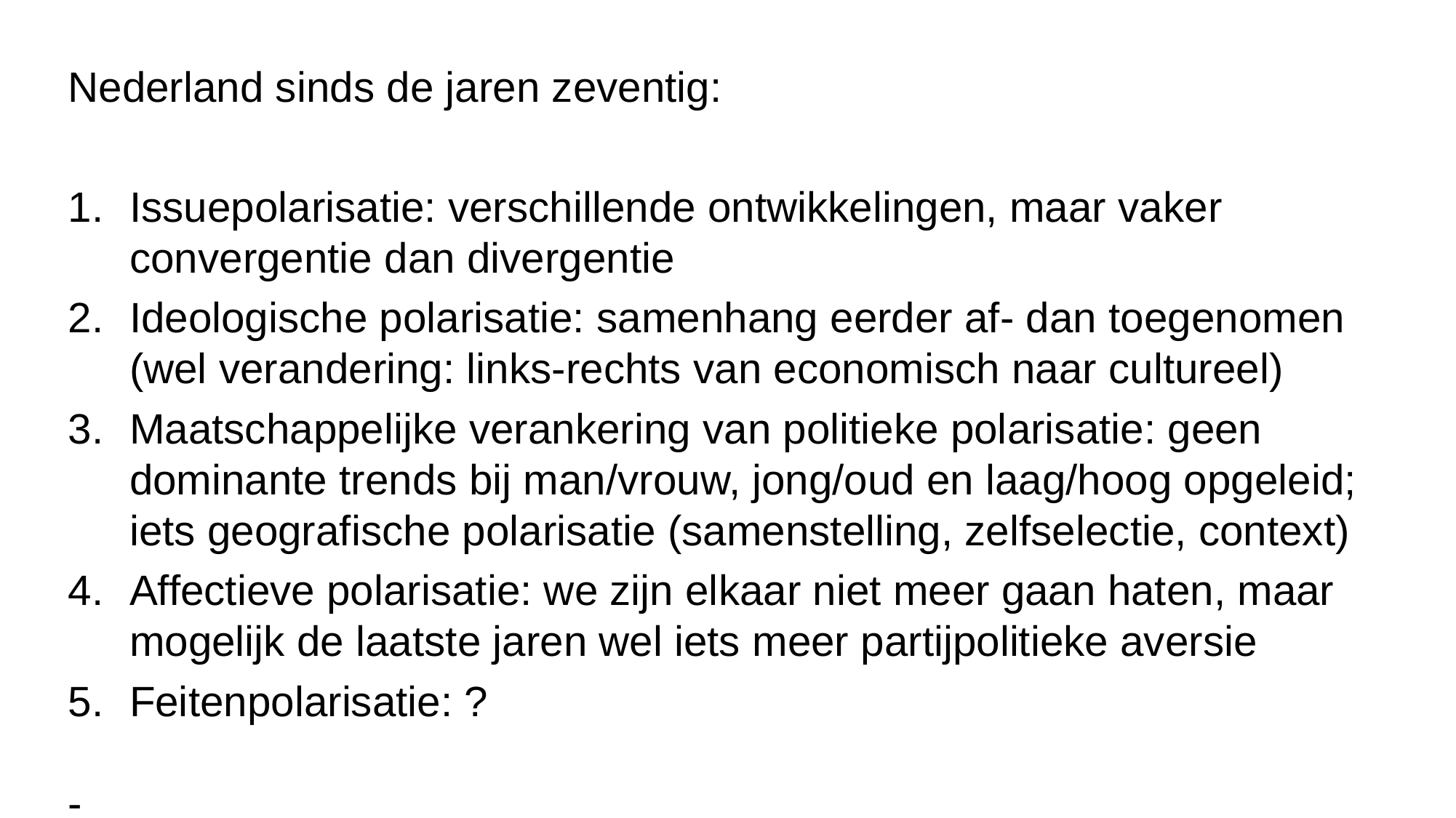

# 3. Ontwikkelingen in de publieke opinie sinds de jaren 1970
Nederland sinds de jaren zeventig:

Issuepolarisatie: verschillende ontwikkelingen, maar vaker convergentie dan divergentie
Ideologische polarisatie: samenhang eerder af- dan toegenomen (wel verandering: links-rechts van economisch naar cultureel)
Maatschappelijke verankering van politieke polarisatie: geen dominante trends bij man/vrouw, jong/oud en laag/hoog opgeleid; iets geografische polarisatie (samenstelling, zelfselectie, context)
Affectieve polarisatie: we zijn elkaar niet meer gaan haten, maar mogelijk de laatste jaren wel iets meer partijpolitieke aversie
Feitenpolarisatie: ?

-